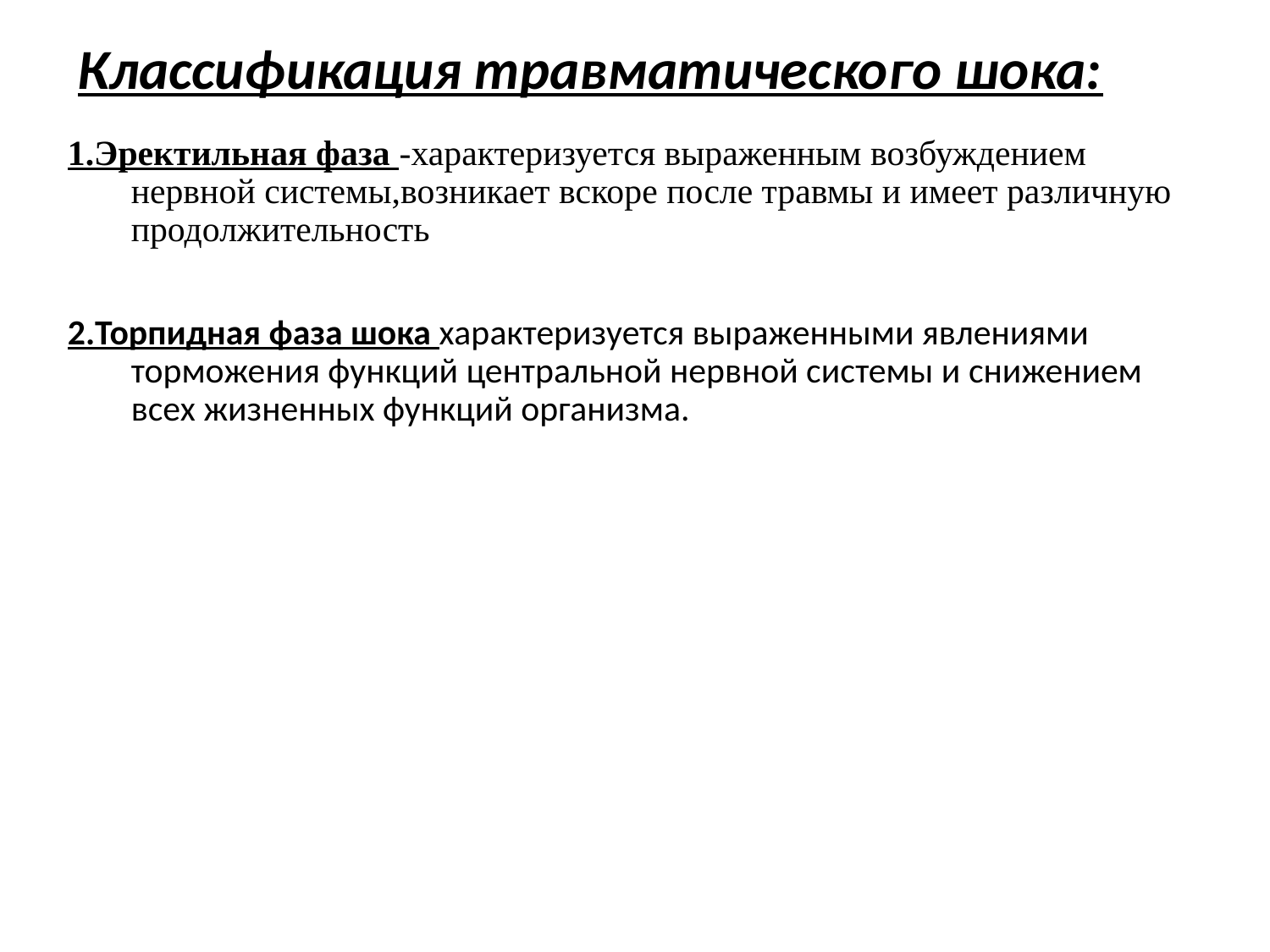

# Классификация травматического шока:
1.Эректильная фаза -характеризуется выраженным возбуждением нервной системы,возникает вскоре после травмы и имеет различную продолжительность

2.Торпидная фаза шока характеризуется выраженными явлениями торможения функций центральной нервной системы и снижением всех жизненных функций организма.